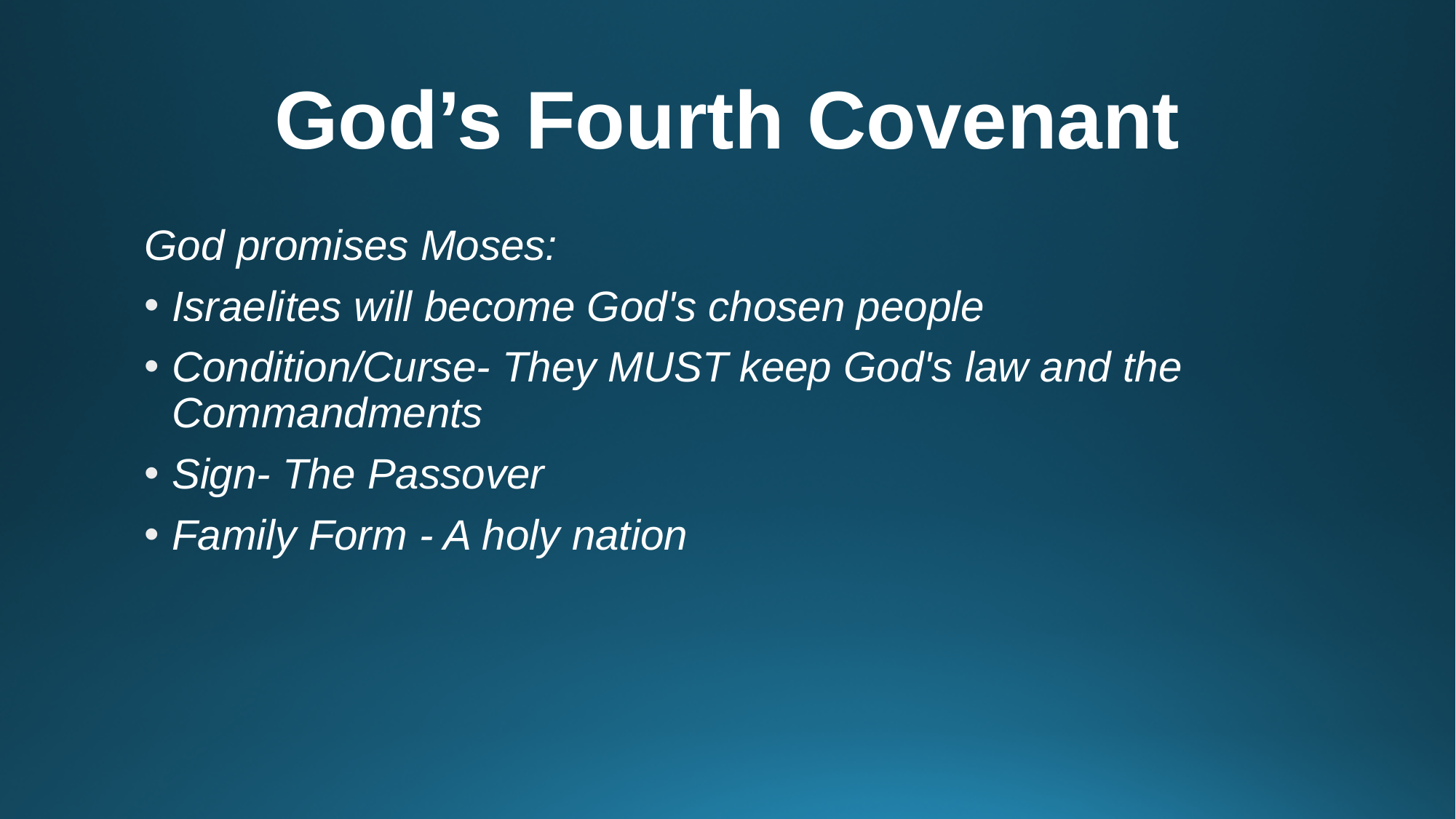

# God’s Fourth Covenant
God promises Moses:
Israelites will become God's chosen people
Condition/Curse- They MUST keep God's law and the Commandments
Sign- The Passover
Family Form - A holy nation